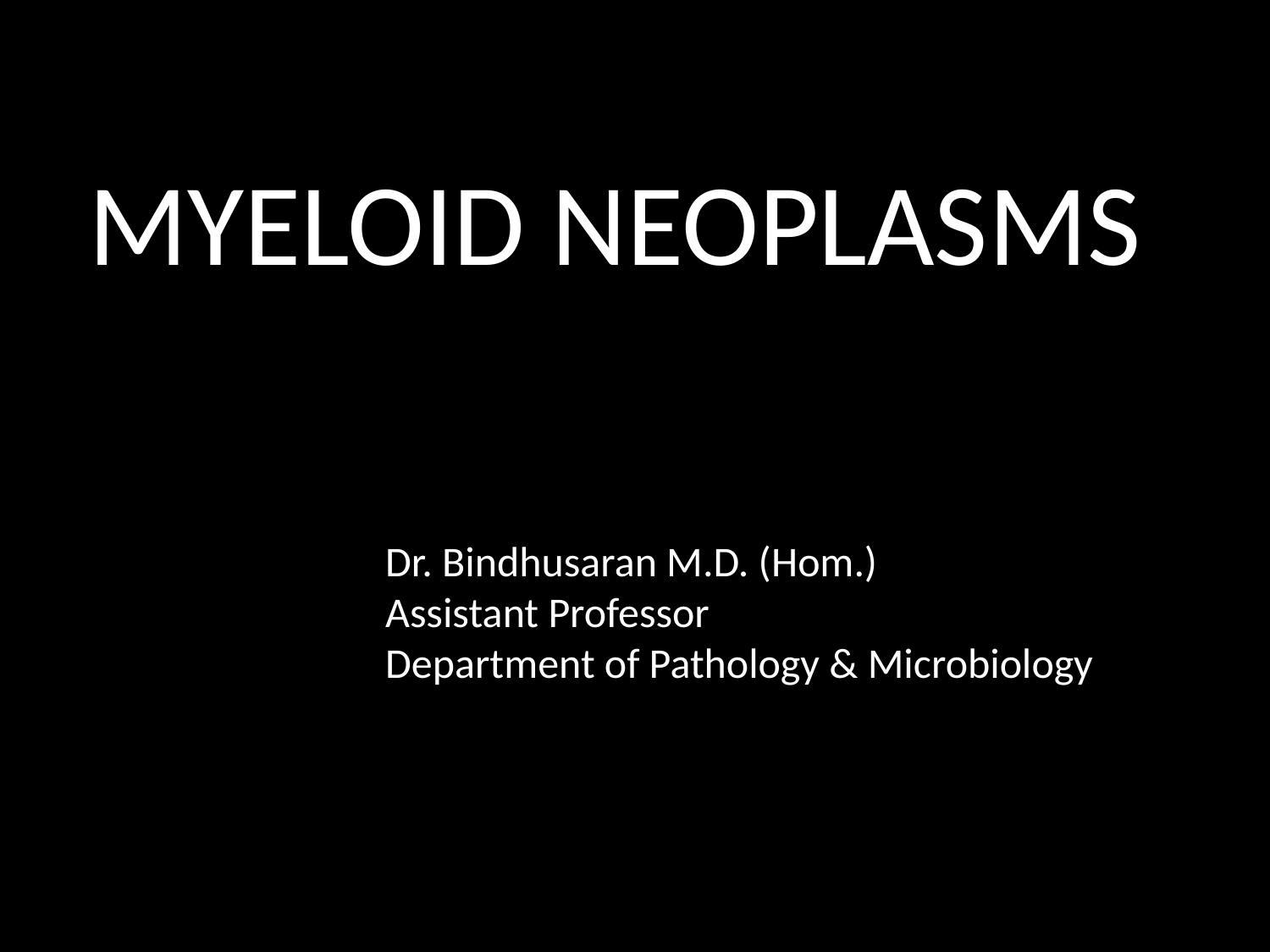

MYELOID NEOPLASMS
Dr. Bindhusaran M.D. (Hom.)
Assistant Professor
Department of Pathology & Microbiology